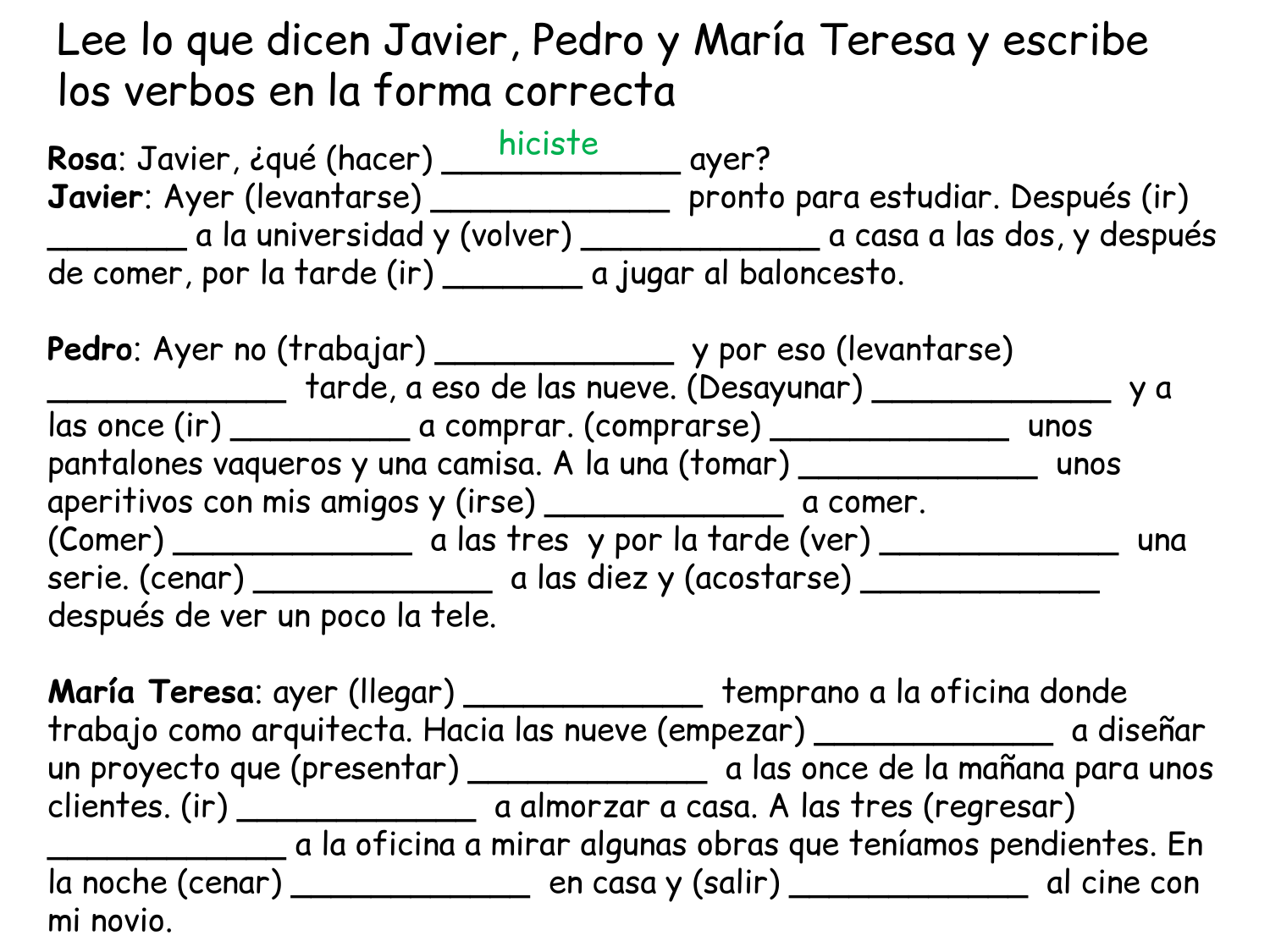

Lee lo que dicen Javier, Pedro y María Teresa y escribe los verbos en la forma correcta

hiciste
Rosa: Javier, ¿qué (hacer) ____________ ayer?
Javier: Ayer (levantarse) ____________  pronto para estudiar. Después (ir) _______ a la universidad y (volver) ____________ a casa a las dos, y después de comer, por la tarde (ir) _______ a jugar al baloncesto.

Pedro: Ayer no (trabajar) ____________  y por eso (levantarse) ____________  tarde, a eso de las nueve. (Desayunar) ____________  y a las once (ir) _________ a comprar. (comprarse) ____________  unos pantalones vaqueros y una camisa. A la una (tomar) ____________  unos aperitivos con mis amigos y (irse) ____________  a comer.
(Comer) ____________  a las tres  y por la tarde (ver) ____________  una serie. (cenar) ____________  a las diez y (acostarse) ____________  después de ver un poco la tele.

María Teresa: ayer (llegar) ____________  temprano a la oficina donde trabajo como arquitecta. Hacia las nueve (empezar) ____________  a diseñar un proyecto que (presentar) ____________  a las once de la mañana para unos clientes. (ir) ____________  a almorzar a casa. A las tres (regresar) ____________ a la oficina a mirar algunas obras que teníamos pendientes. En la noche (cenar) ____________  en casa y (salir) ____________  al cine con mi novio.